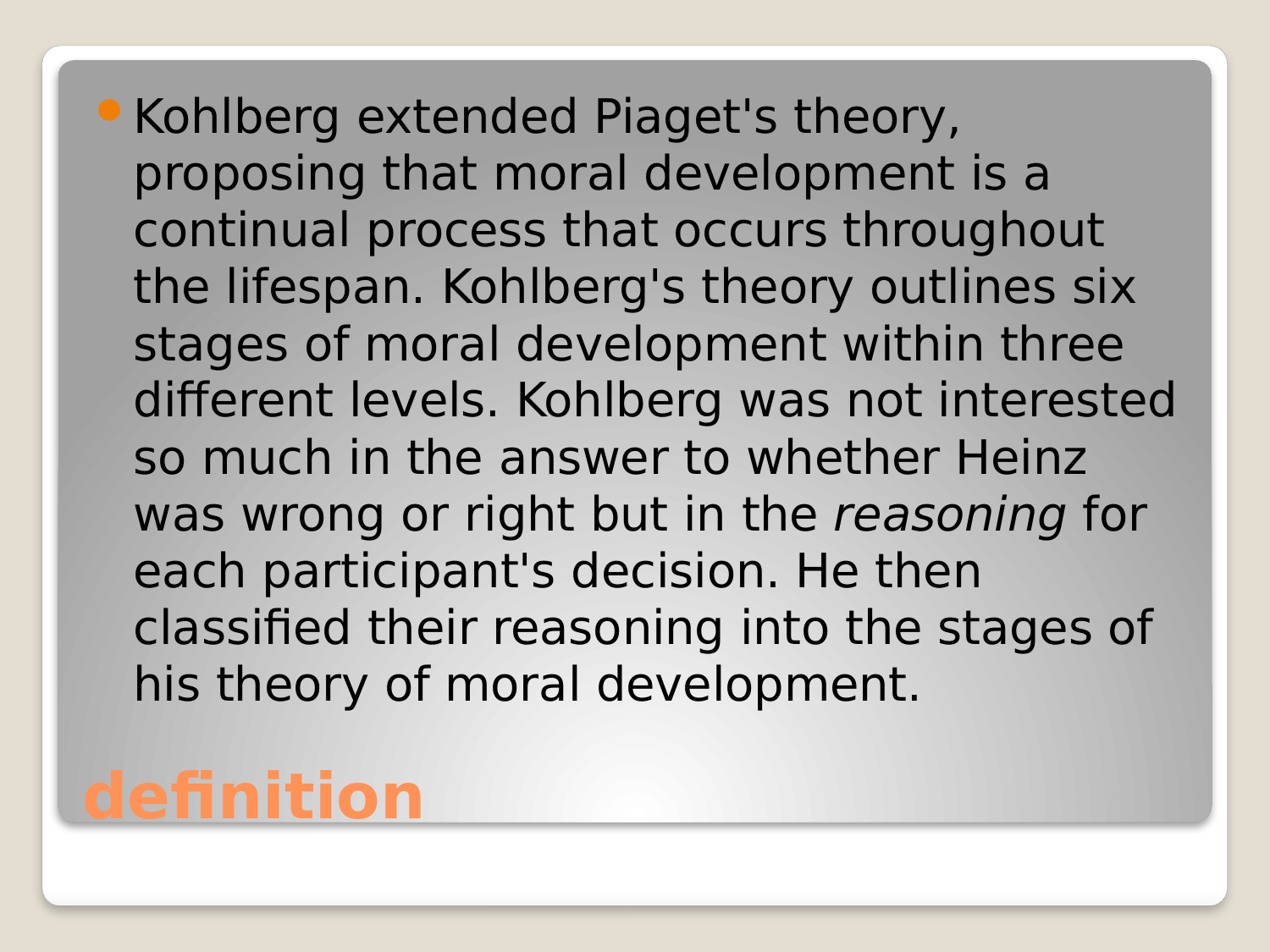

Kohlberg extended Piaget's theory, proposing that moral development is a continual process that occurs throughout the lifespan. Kohlberg's theory outlines six stages of moral development within three different levels. Kohlberg was not interested so much in the answer to whether Heinz was wrong or right but in the reasoning for each participant's decision. He then classified their reasoning into the stages of his theory of moral development.
# definition